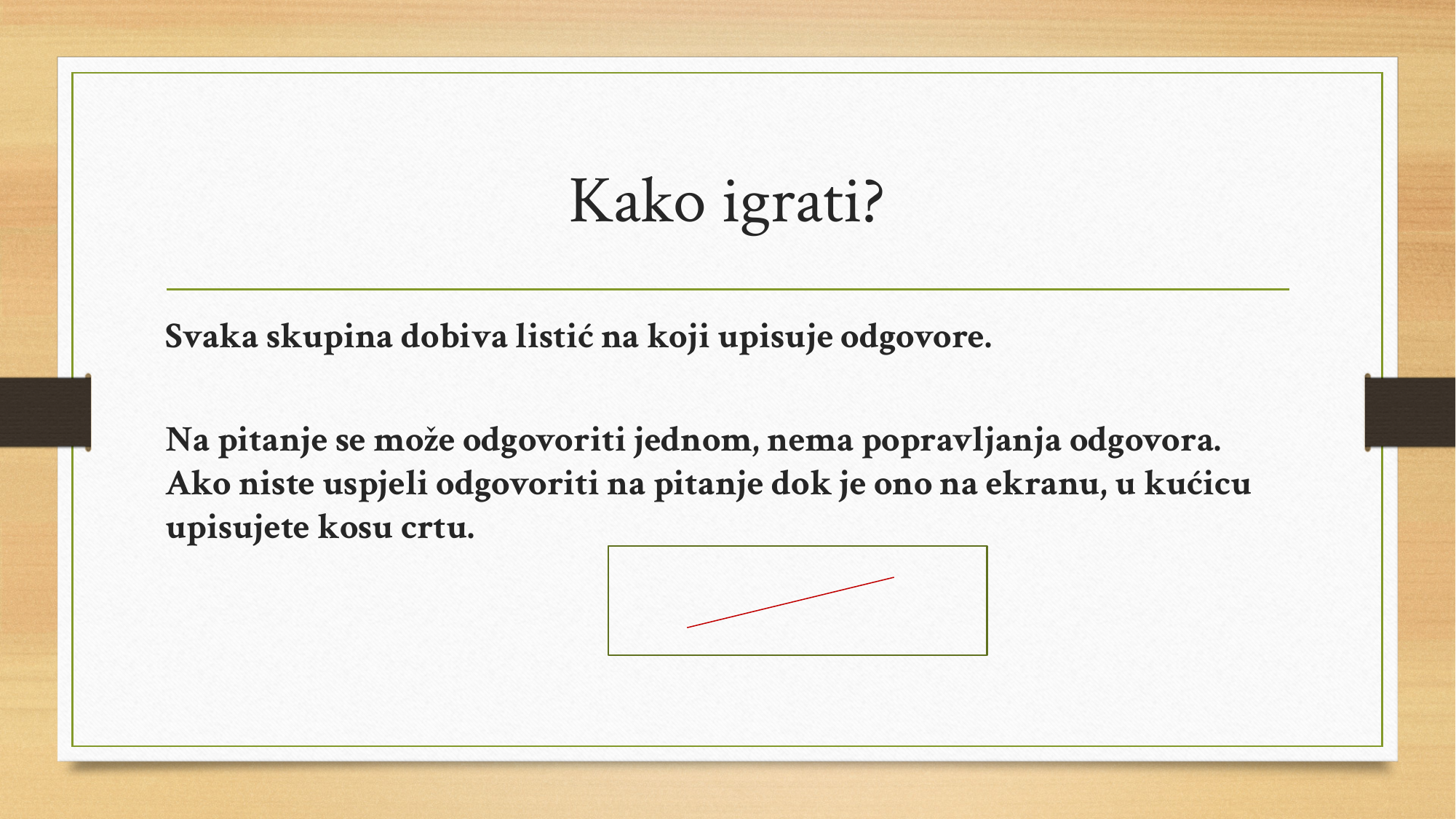

# Kako igrati?
Svaka skupina dobiva listić na koji upisuje odgovore.

Na pitanje se može odgovoriti jednom, nema popravljanja odgovora. Ako niste uspjeli odgovoriti na pitanje dok je ono na ekranu, u kućicu upisujete kosu crtu.